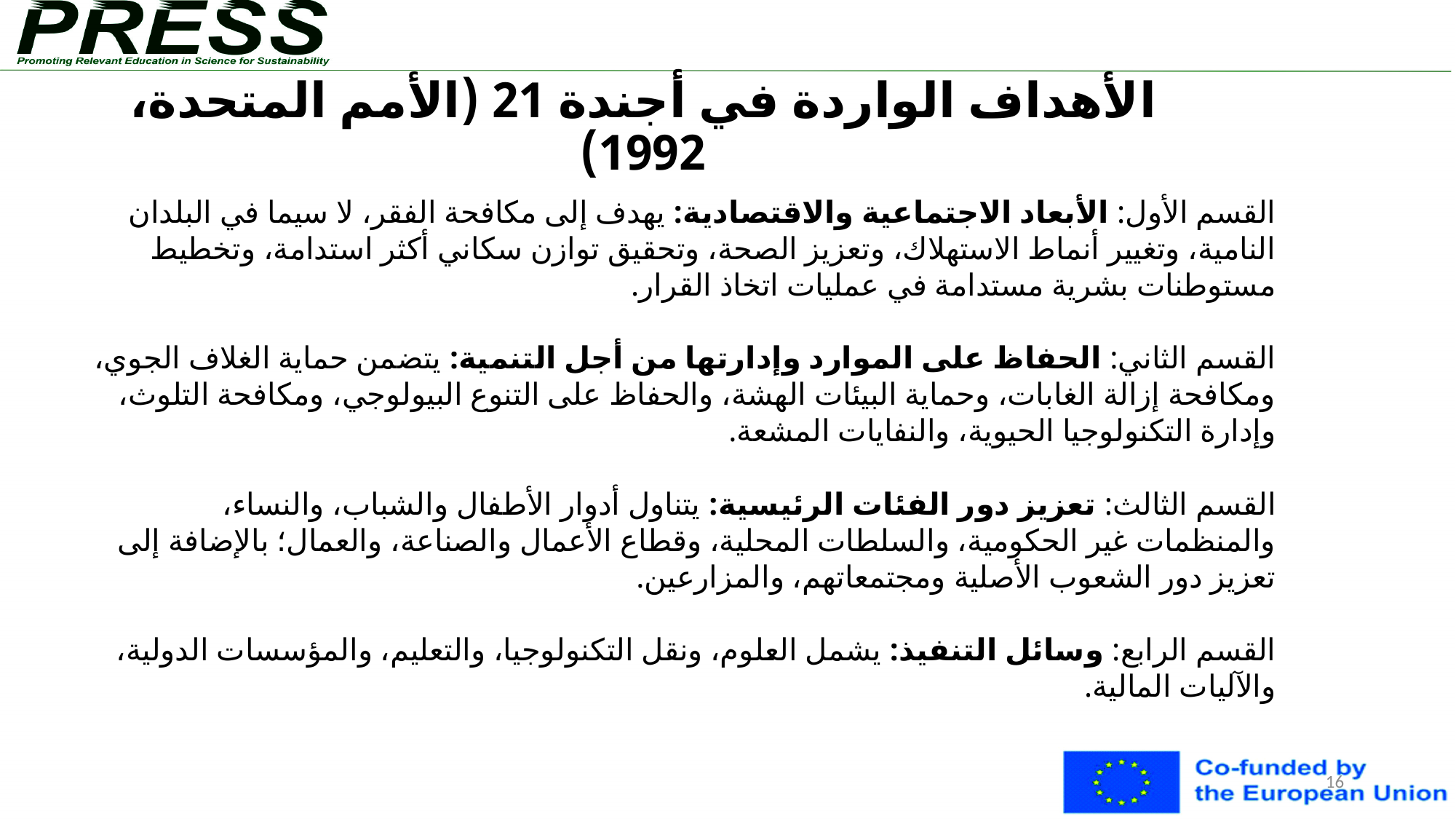

# الأهداف الواردة في أجندة 21 (الأمم المتحدة، 1992)
القسم الأول: الأبعاد الاجتماعية والاقتصادية: يهدف إلى مكافحة الفقر، لا سيما في البلدان النامية، وتغيير أنماط الاستهلاك، وتعزيز الصحة، وتحقيق توازن سكاني أكثر استدامة، وتخطيط مستوطنات بشرية مستدامة في عمليات اتخاذ القرار.

القسم الثاني: الحفاظ على الموارد وإدارتها من أجل التنمية: يتضمن حماية الغلاف الجوي، ومكافحة إزالة الغابات، وحماية البيئات الهشة، والحفاظ على التنوع البيولوجي، ومكافحة التلوث، وإدارة التكنولوجيا الحيوية، والنفايات المشعة.

القسم الثالث: تعزيز دور الفئات الرئيسية: يتناول أدوار الأطفال والشباب، والنساء، والمنظمات غير الحكومية، والسلطات المحلية، وقطاع الأعمال والصناعة، والعمال؛ بالإضافة إلى تعزيز دور الشعوب الأصلية ومجتمعاتهم، والمزارعين.

القسم الرابع: وسائل التنفيذ: يشمل العلوم، ونقل التكنولوجيا، والتعليم، والمؤسسات الدولية، والآليات المالية.

16